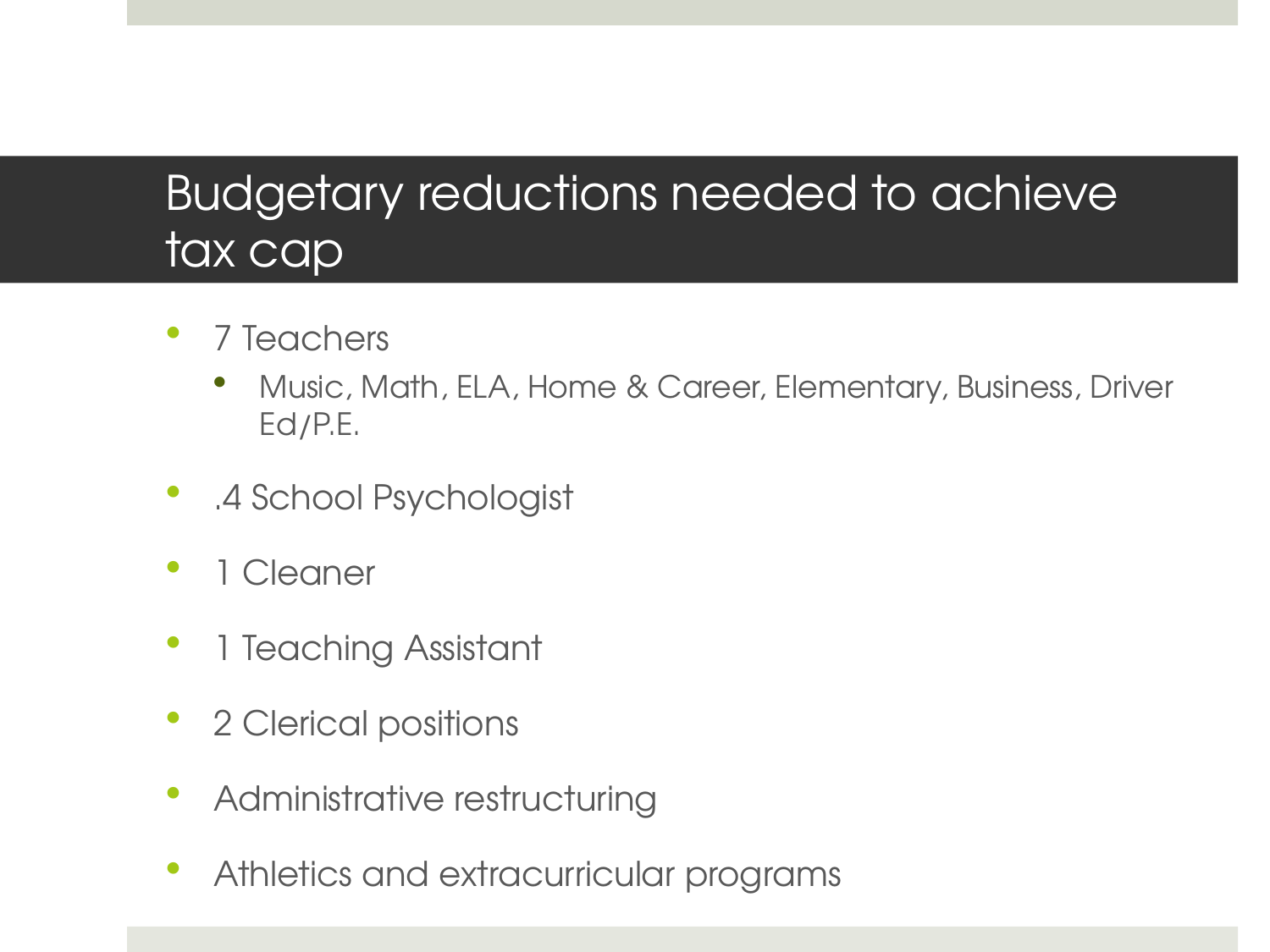

# Budgetary reductions needed to achieve tax cap
7 Teachers
Music, Math, ELA, Home & Career, Elementary, Business, Driver Ed/P.E.
.4 School Psychologist
1 Cleaner
1 Teaching Assistant
2 Clerical positions
Administrative restructuring
Athletics and extracurricular programs